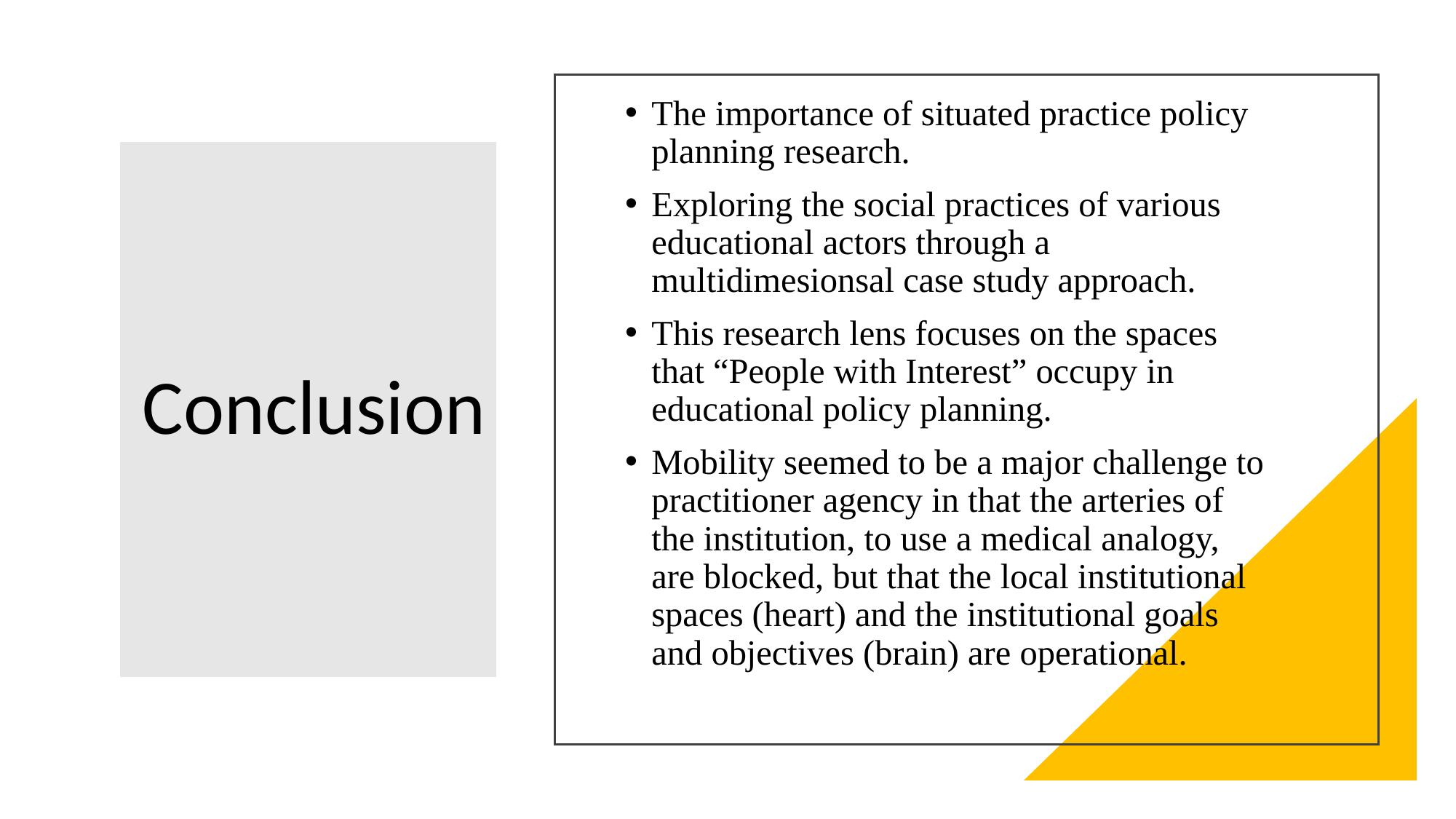

The importance of situated practice policy planning research.
Exploring the social practices of various educational actors through a multidimesionsal case study approach.
This research lens focuses on the spaces that “People with Interest” occupy in educational policy planning.
Mobility seemed to be a major challenge to practitioner agency in that the arteries of the institution, to use a medical analogy, are blocked, but that the local institutional spaces (heart) and the institutional goals and objectives (brain) are operational.

# Conclusion